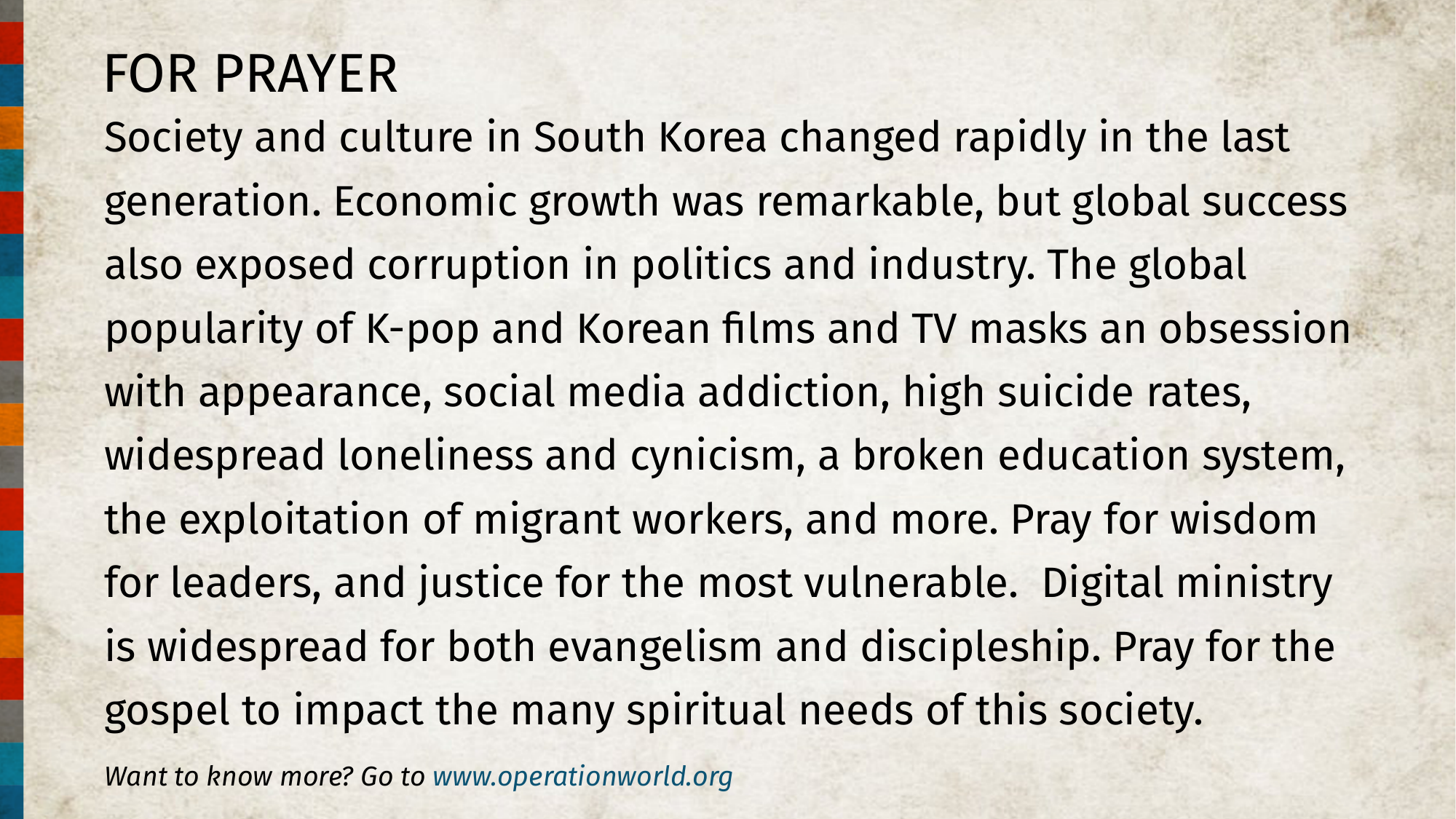

FOR PRAYER
Society and culture in South Korea changed rapidly in the last generation. Economic growth was remarkable, but global success also exposed corruption in politics and industry. The global popularity of K-pop and Korean films and TV masks an obsession with appearance, social media addiction, high suicide rates, widespread loneliness and cynicism, a broken education system, the exploitation of migrant workers, and more. Pray for wisdom for leaders, and justice for the most vulnerable.  Digital ministry is widespread for both evangelism and discipleship. Pray for the gospel to impact the many spiritual needs of this society.
Want to know more? Go to www.operationworld.org